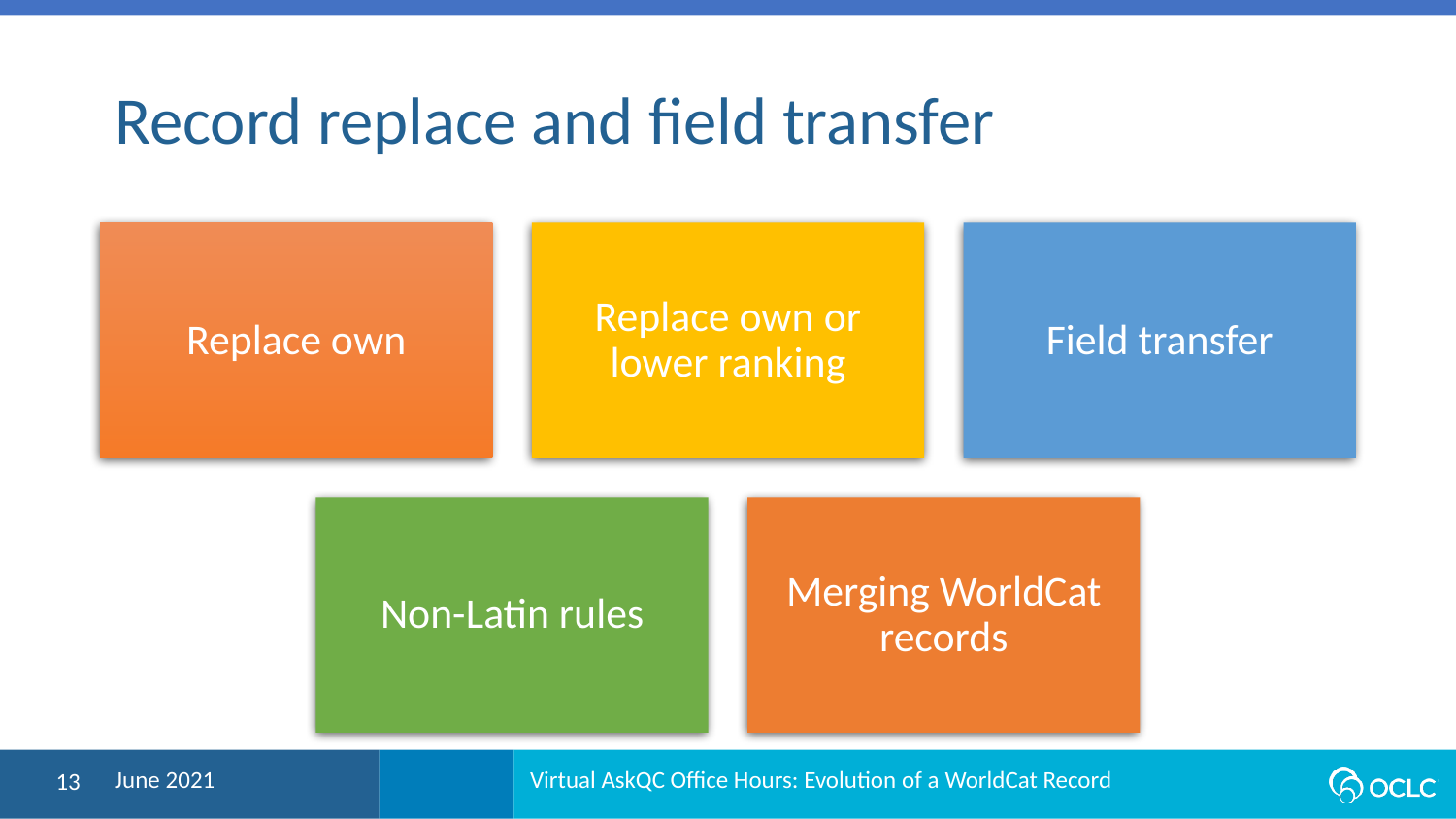

# Record replace and field transfer
Replace own
Replace own or lower ranking
Field transfer
Non-Latin rules
Merging WorldCat records
13
June 2021
Virtual AskQC Office Hours: Evolution of a WorldCat Record